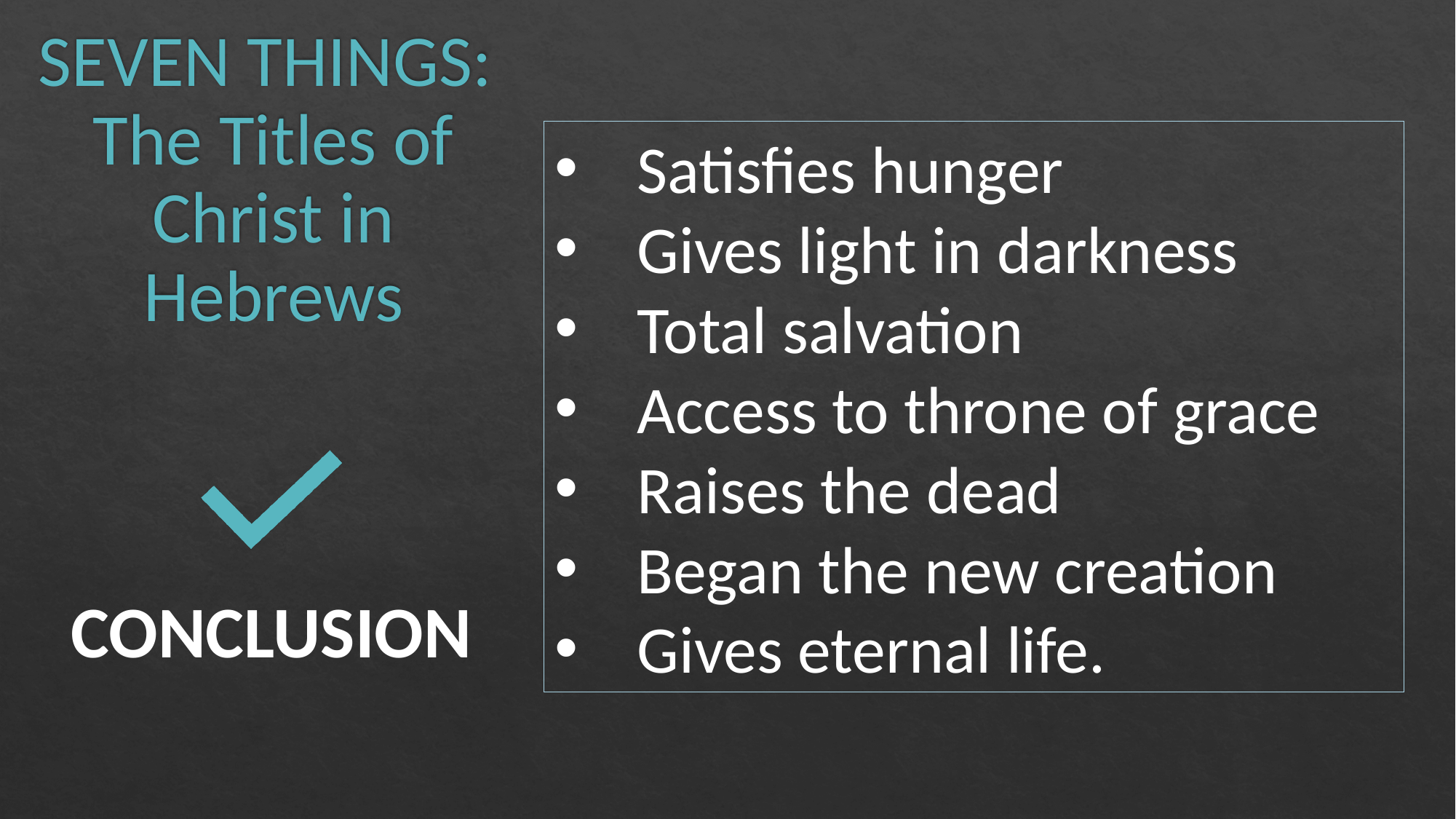

# SEVEN THINGS: The Titles of Christ in Hebrews
Satisfies hunger
Gives light in darkness
Total salvation
Access to throne of grace
Raises the dead
Began the new creation
Gives eternal life.
CONCLUSION